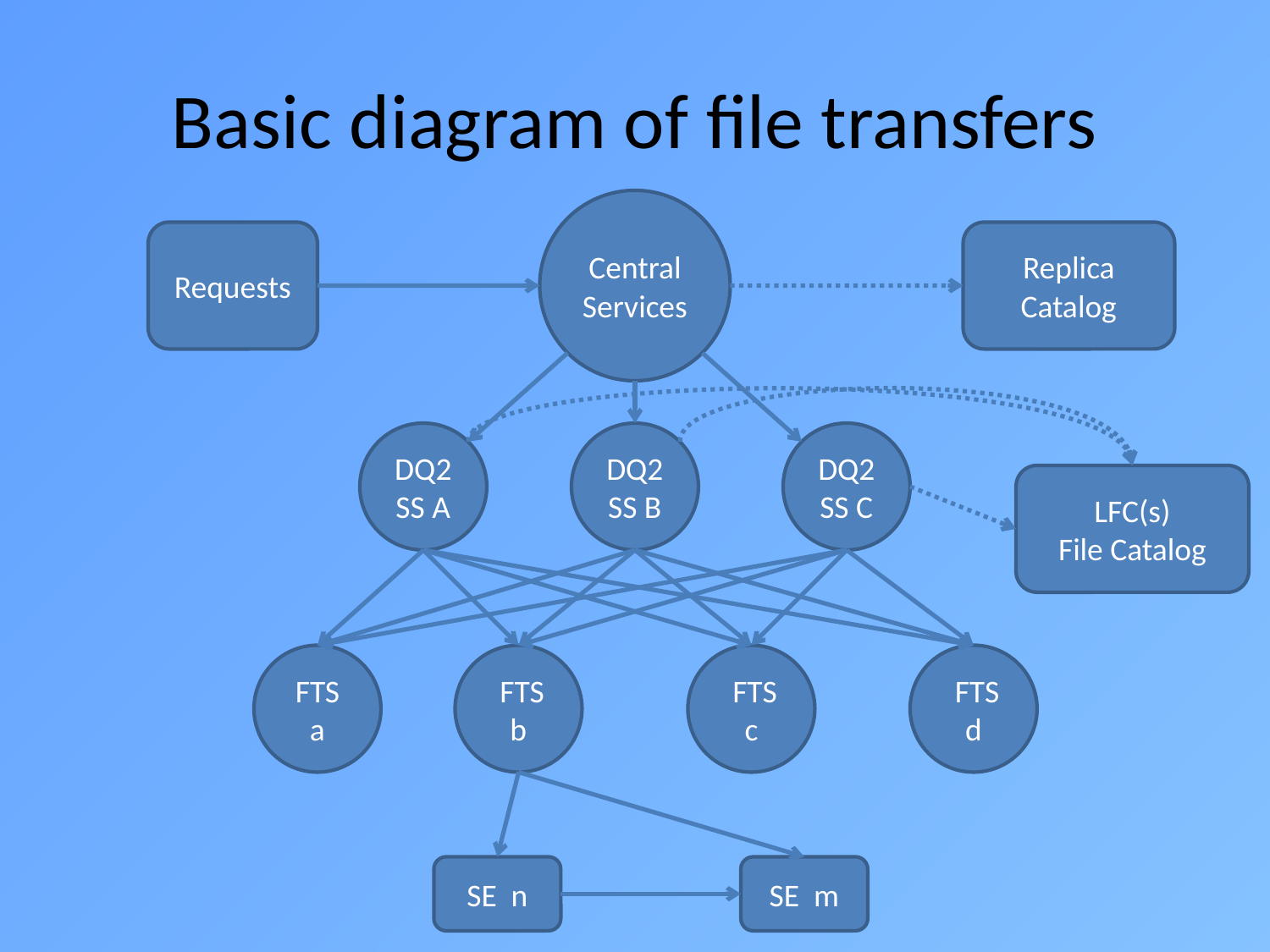

# Basic diagram of file transfers
Central Services
Requests
Replica
Catalog
DQ2 SS A
DQ2 SS B
DQ2 SS C
LFC(s)
File Catalog
 FTS
a
 FTS b
 FTS c
 FTS d
SE  n
SE  m